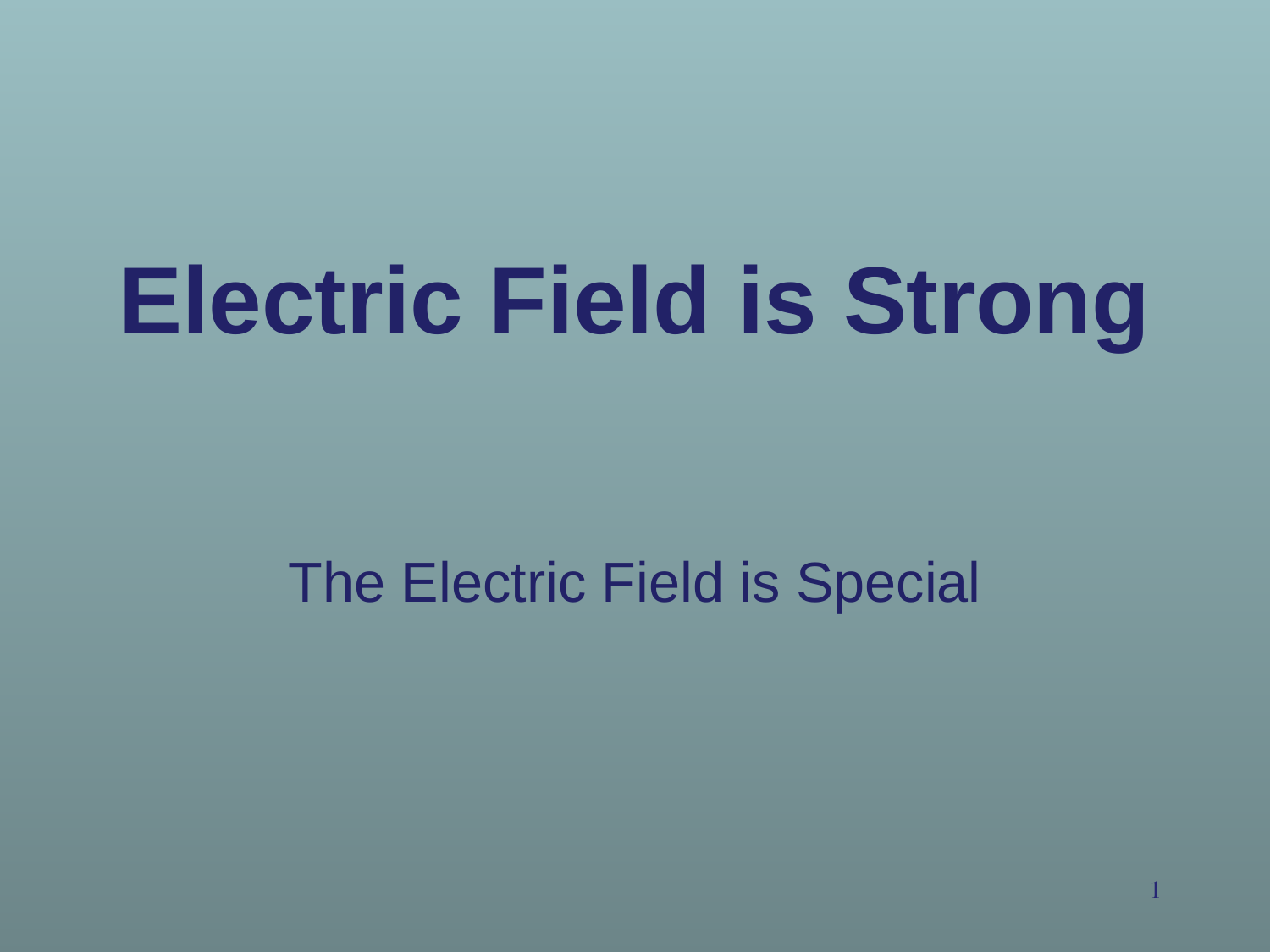

# Electric Field is Strong
The Electric Field is Special
1